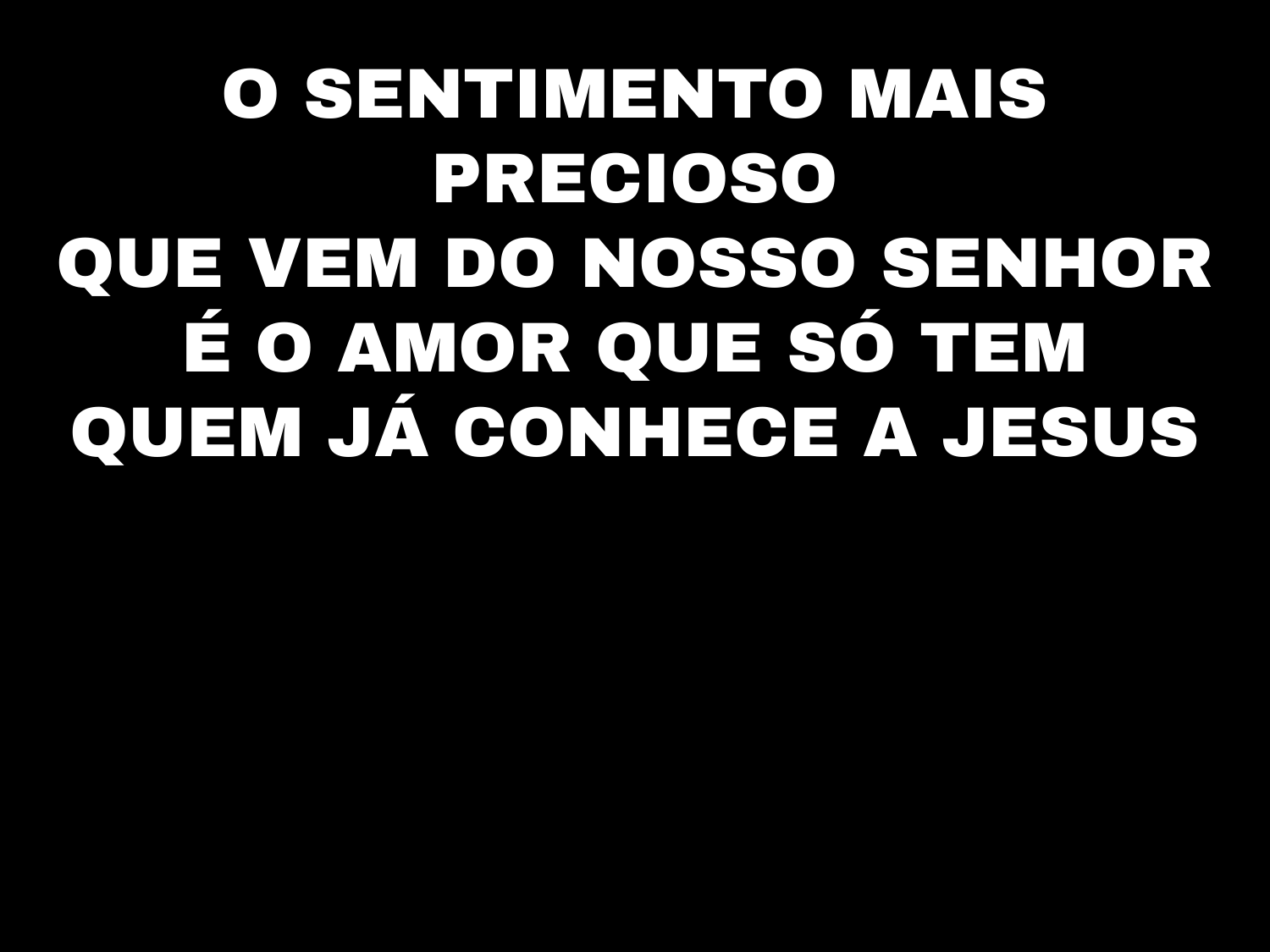

# O SENTIMENTO MAIS PRECIOSO QUE VEM DO NOSSO SENHOR É O AMOR QUE SÓ TEM QUEM JÁ CONHECE A JESUS